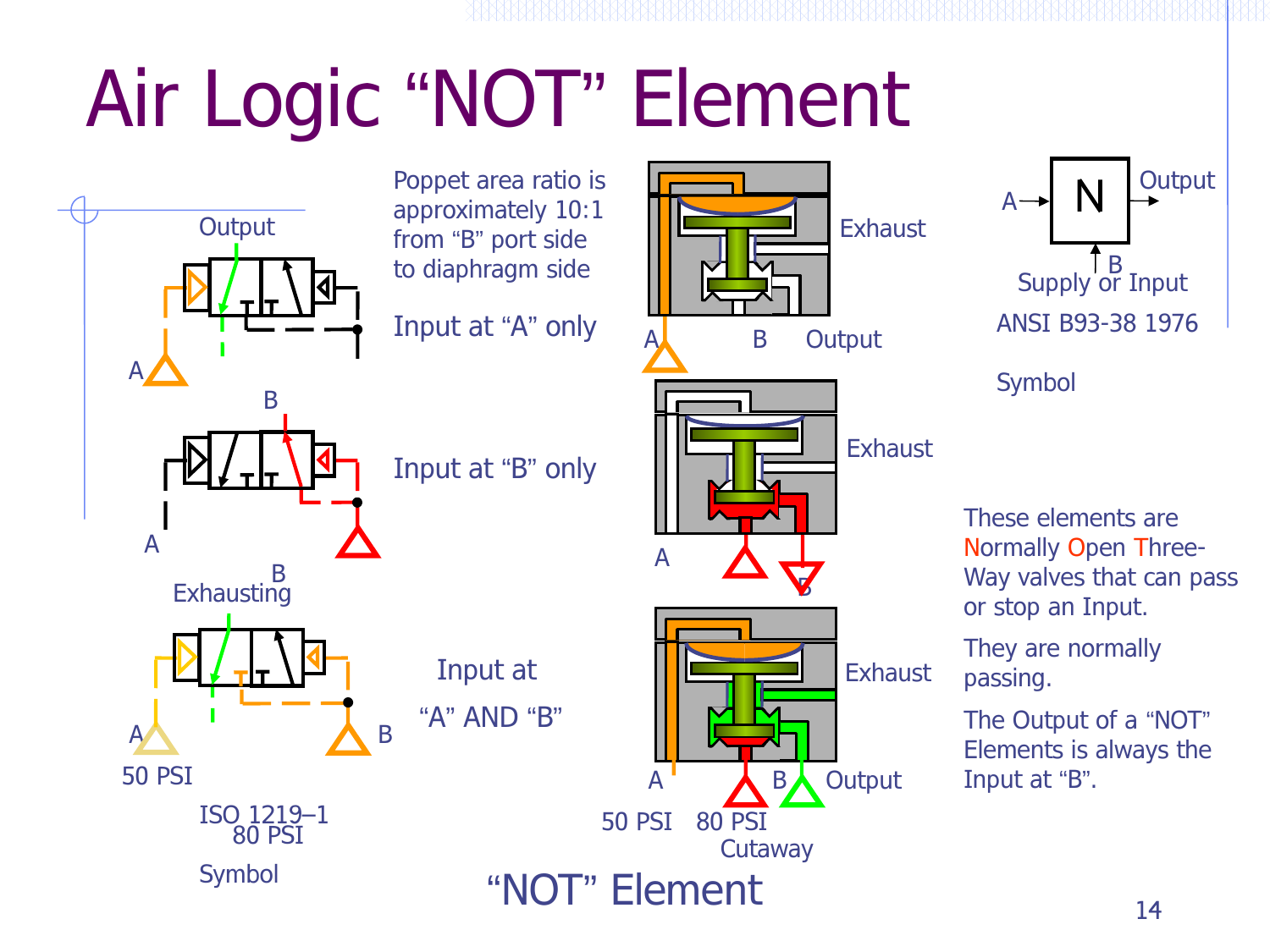

Air Logic “NOT” Element
Poppet area ratio is approximately 10:1 from “B” port side to diaphragm side

Output

A
Output
Exhaust
B

Supply or Input

ANSI B93-38 1976	     Symbol

Input at “A” only

A            B     Output

A                   		 B

Exhaust
Input at “B” only
These elements are Normally Open Three-Way valves that can pass or stop an Input.
They are normally passing.
The Output of a “NOT” Elements is always the Input at “B”.
  A                   		  B

A 			  B      Output

Exhausting

     Input at
   “A” AND “B”

Exhaust

     A                              B
    50 PSI       				  80 PSI

        A              B     Output
  50 PSI   80 PSI

ISO 1219–1            	Symbol
 Cutaway
 “NOT” Element
14